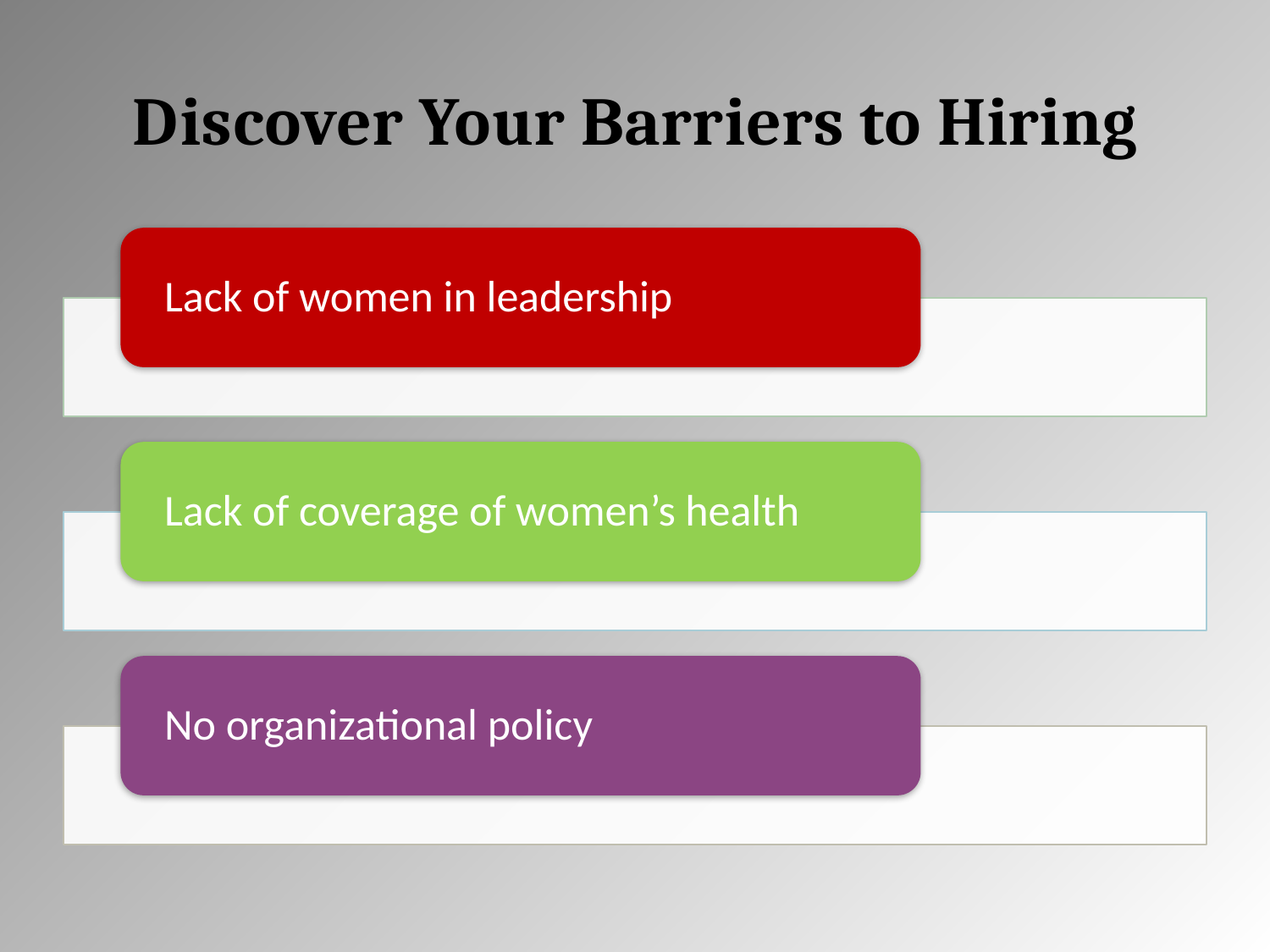

# Discover Your Barriers to Hiring
Lack of women in leadership
Lack of coverage of women’s health
No organizational policy